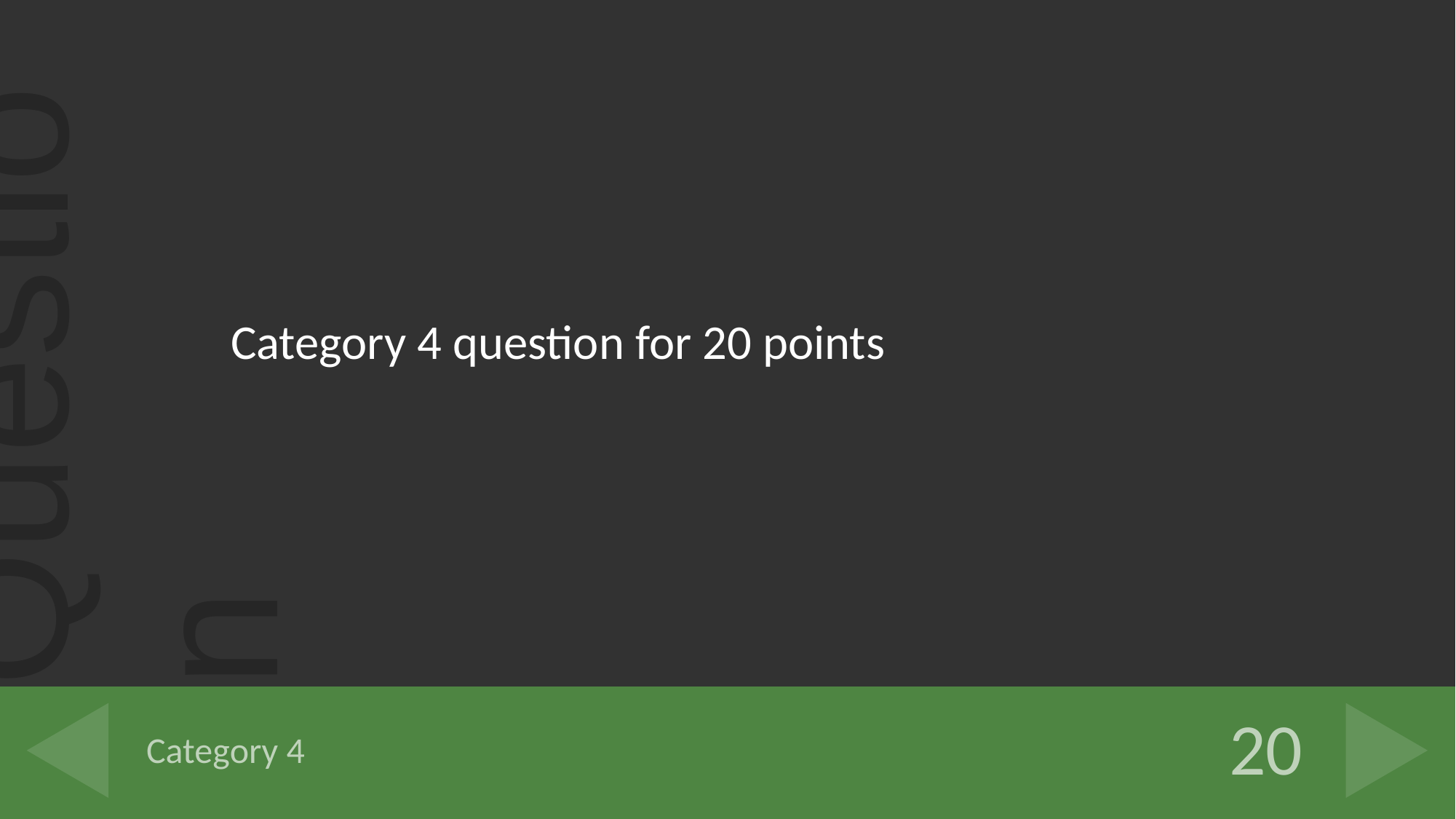

Category 4 question for 20 points
# Category 4
20